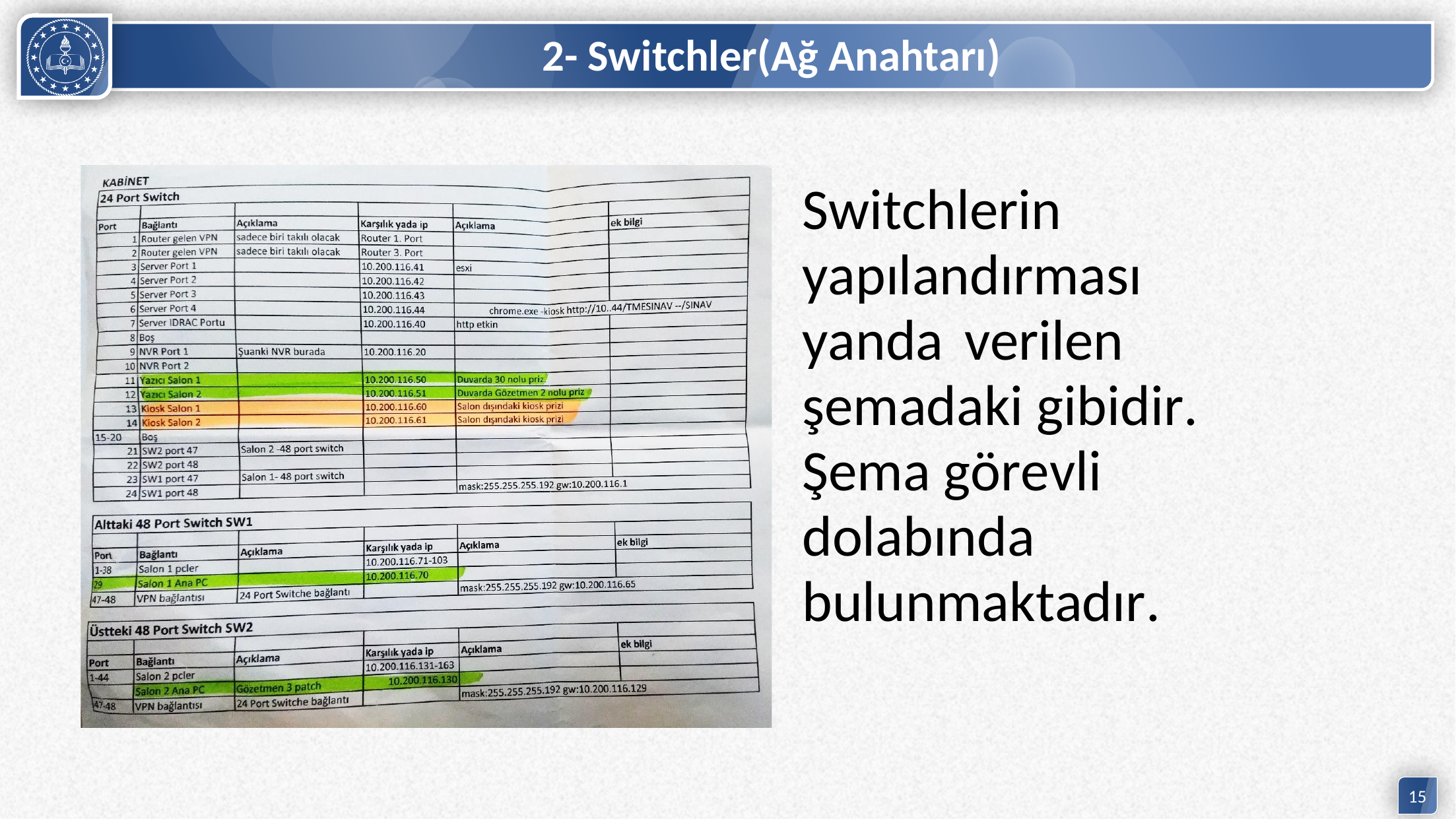

# 2- Switchler(Ağ Anahtarı)

Switchlerin
yapılandırması
yanda	verilen
şemadaki gibidir.
Şema görevli
dolabında
bulunmaktadır.
15